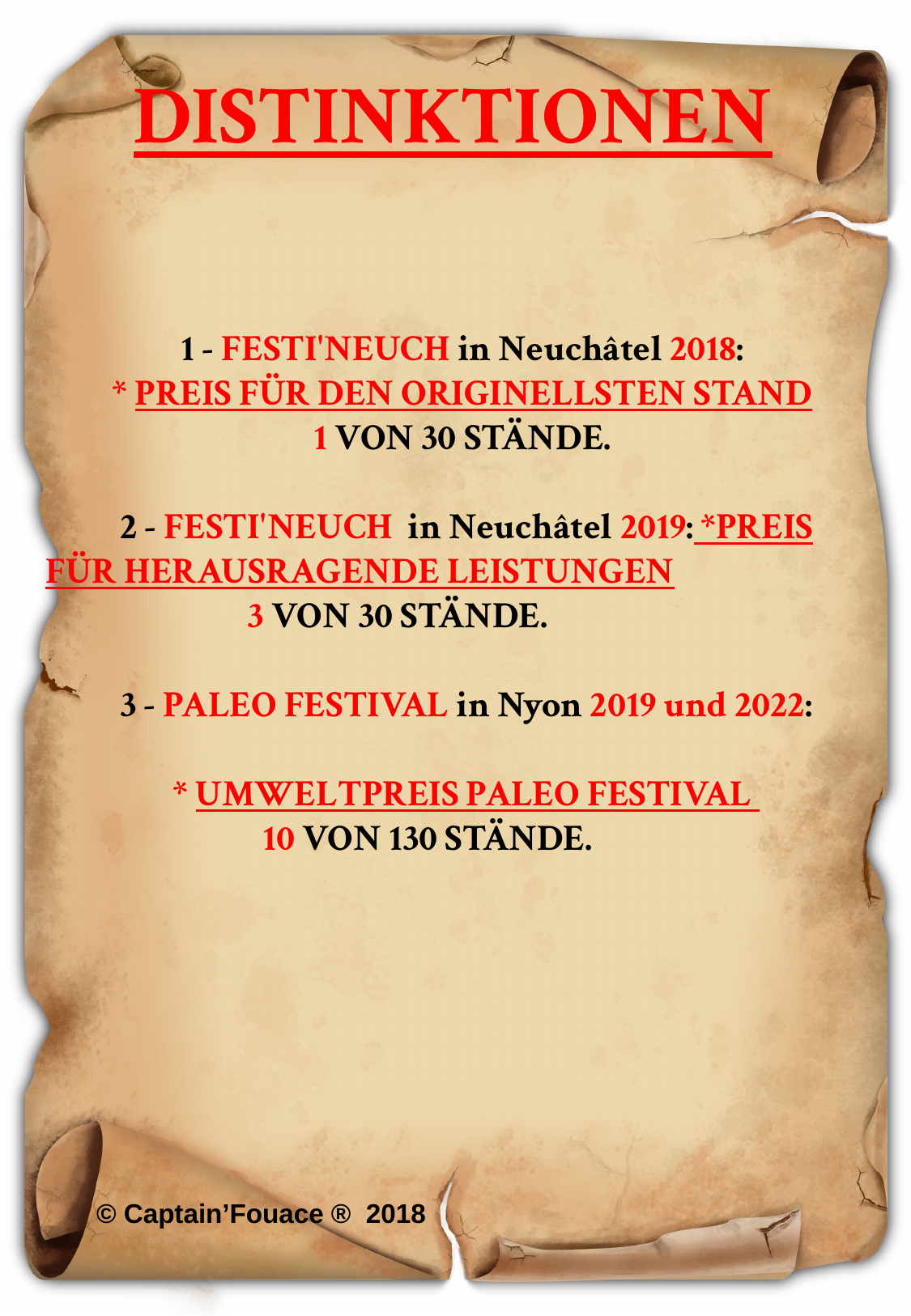

DISTINKTIONEN

1 - FESTI'NEUCH in Neuchâtel 2018:
* PREIS FÜR DEN ORIGINELLSTEN STAND
1 VON 30 STÄNDE.

          2 - FESTI'NEUCH  in Neuchâtel 2019: *PREIS FÜR HERAUSRAGENDE LEISTUNGEN
                           3 VON 30 STÄNDE.

          3 - PALEO FESTIVAL in Nyon 2019 und 2022:

 * UMWELTPREIS PALEO FESTIVAL
                             10 VON 130 STÄNDE.

         © Captain’Fouace ®  2018